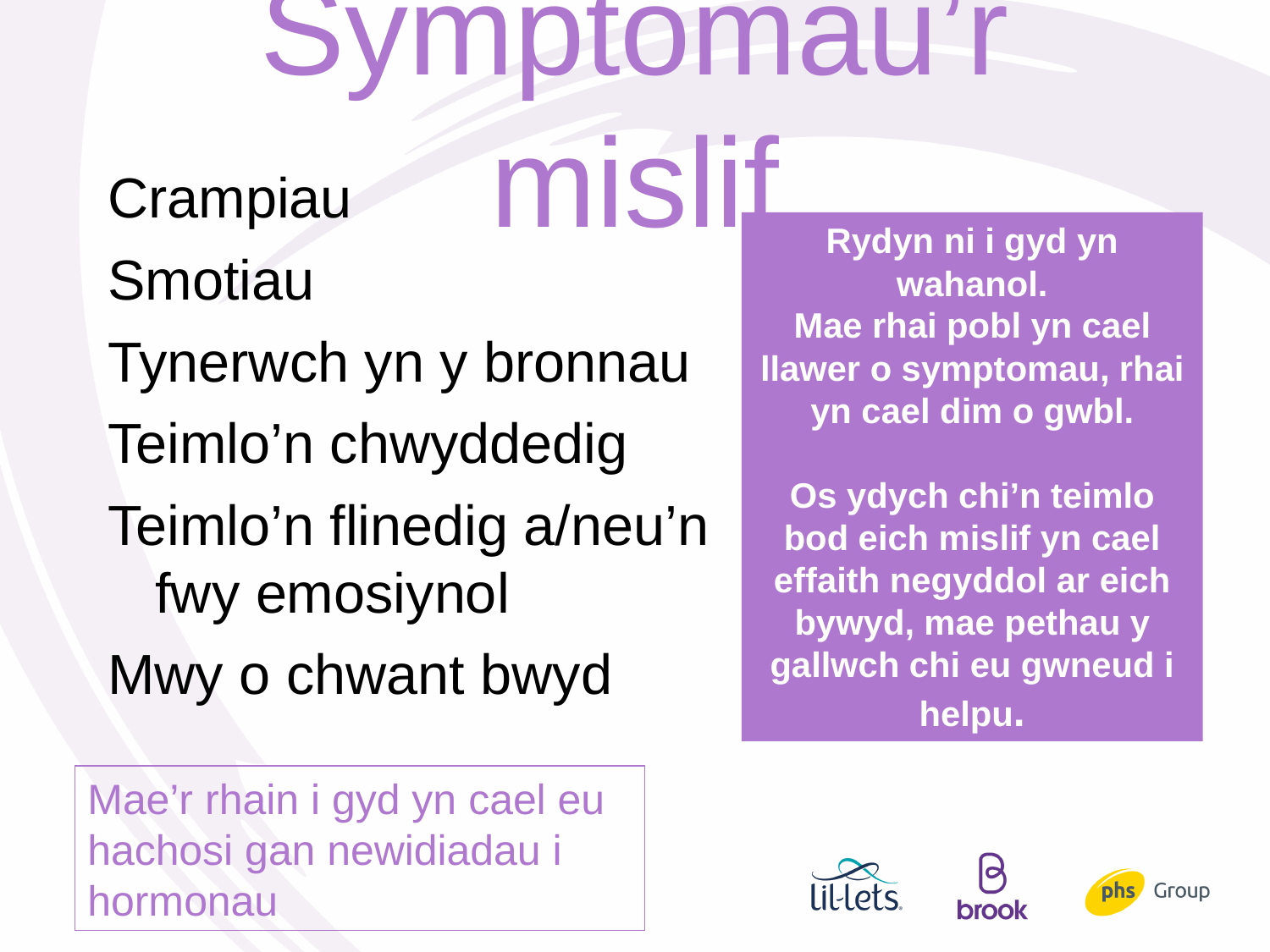

# Symptomau’r mislif
Crampiau
Smotiau
Tynerwch yn y bronnau
Teimlo’n chwyddedig
Teimlo’n flinedig a/neu’n fwy emosiynol
Mwy o chwant bwyd
Rydyn ni i gyd yn wahanol.
Mae rhai pobl yn cael llawer o symptomau, rhai yn cael dim o gwbl.

Os ydych chi’n teimlo bod eich mislif yn cael effaith negyddol ar eich bywyd, mae pethau y gallwch chi eu gwneud i helpu.
Mae’r rhain i gyd yn cael eu hachosi gan newidiadau i hormonau